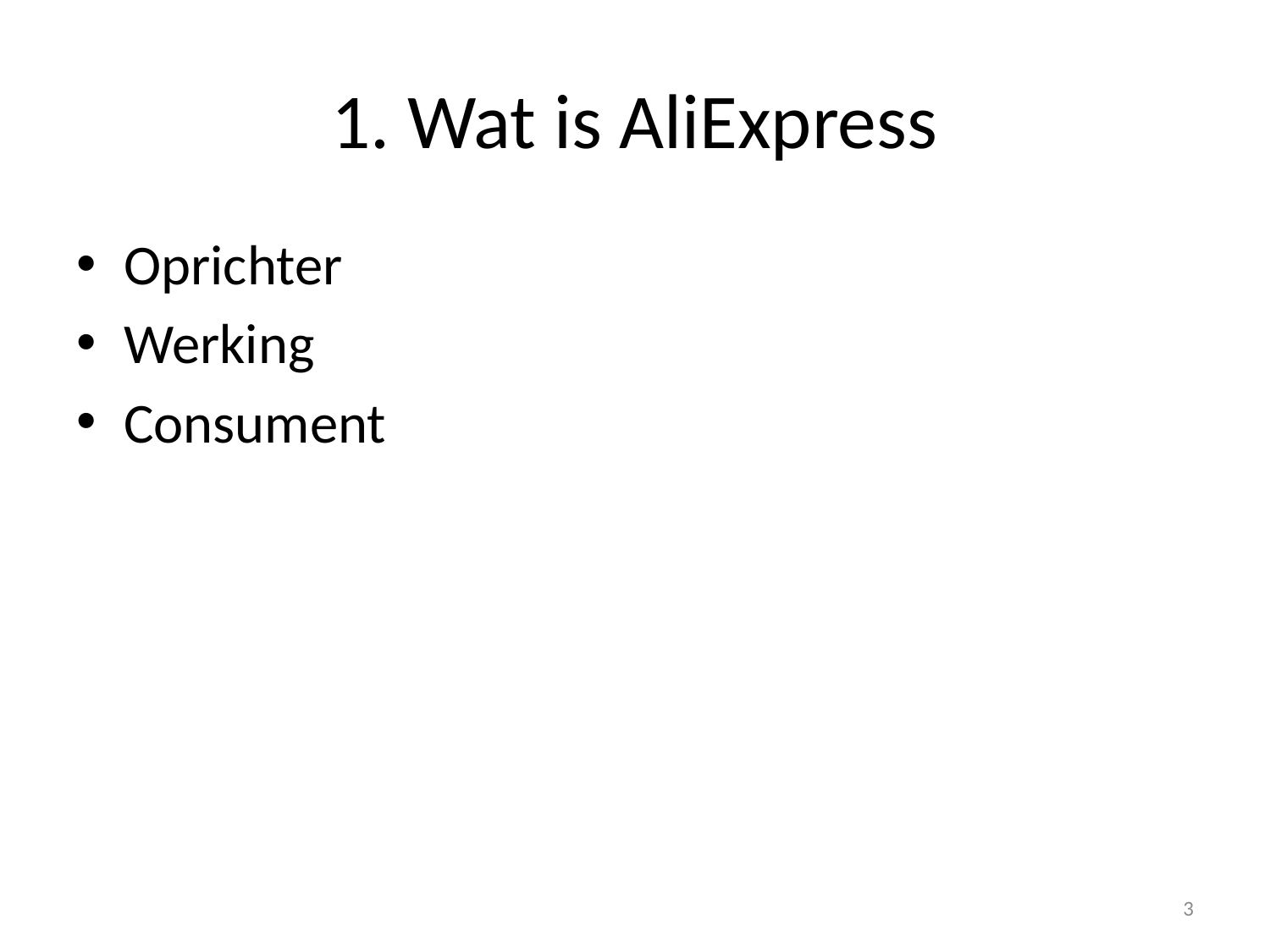

# 1. Wat is AliExpress
Oprichter
Werking
Consument
3